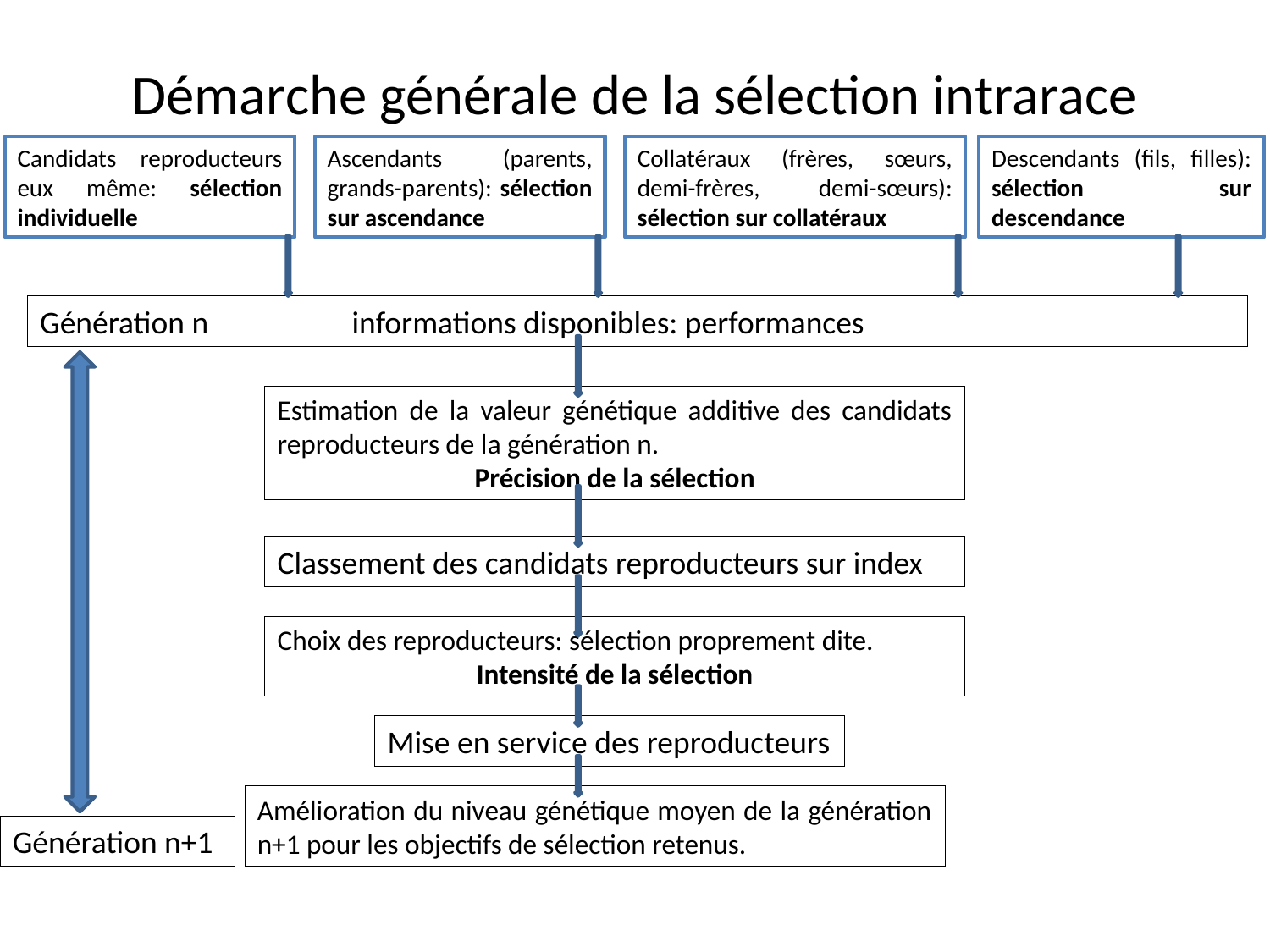

# Démarche générale de la sélection intrarace
Candidats reproducteurs eux même: sélection individuelle
Ascendants (parents, grands-parents): sélection sur ascendance
Collatéraux (frères, sœurs, demi-frères, demi-sœurs): sélection sur collatéraux
Descendants (fils, filles): sélection sur descendance

Génération n                    informations disponibles: performances

Estimation de la valeur génétique additive des candidats reproducteurs de la génération n.
Précision de la sélection

Classement des candidats reproducteurs sur index

Choix des reproducteurs: sélection proprement dite.
Intensité de la sélection

Mise en service des reproducteurs

Amélioration du niveau génétique moyen de la génération n+1 pour les objectifs de sélection retenus.
Génération n+1